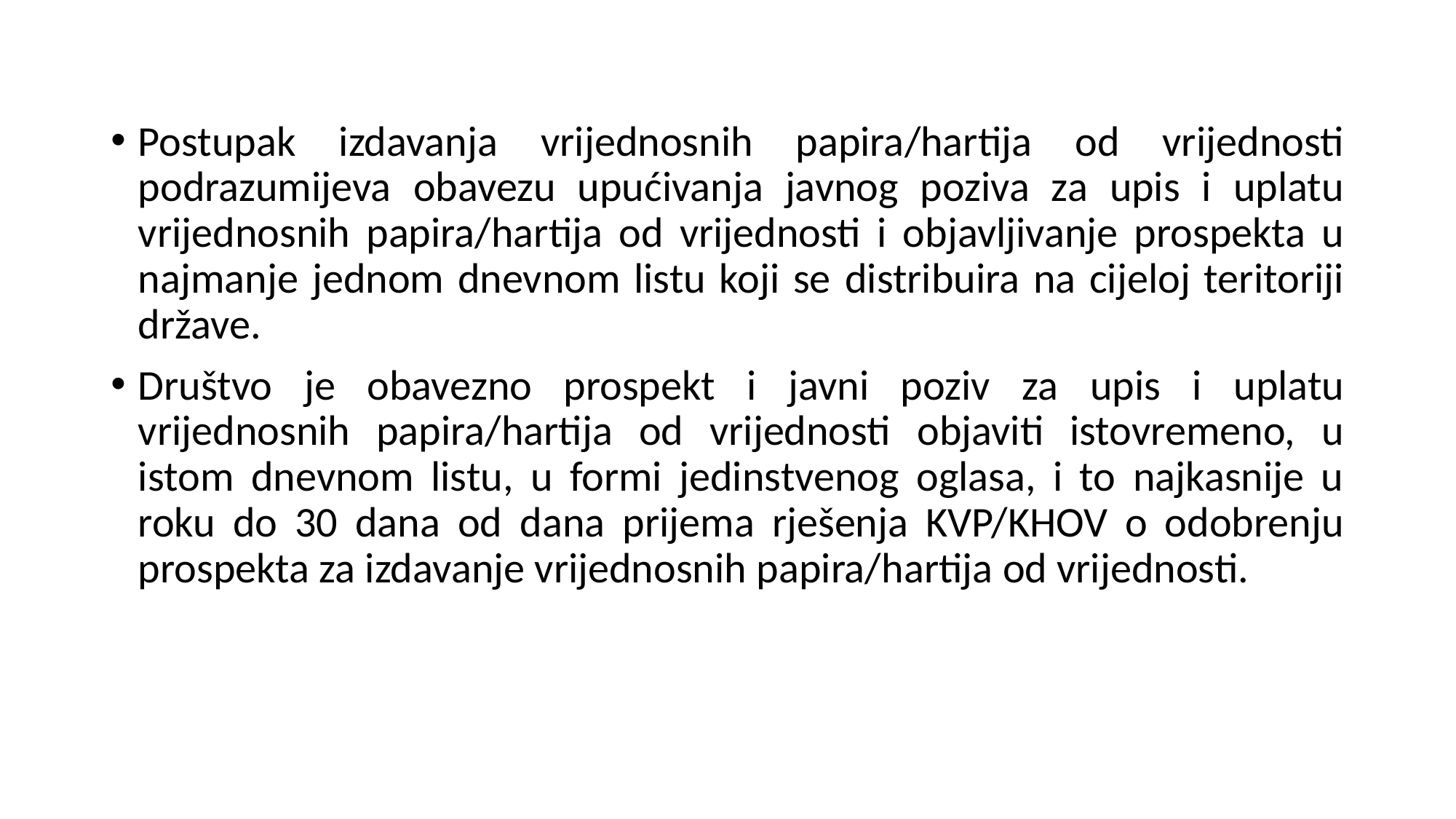

Postupak izdavanja vrijednosnih papira/hartija od vrijednosti podrazumijeva obavezu upućivanja javnog poziva za upis i uplatu vrijednosnih papira/hartija od vrijednosti i objavljivanje prospekta u najmanje jednom dnevnom listu koji se distribuira na cijeloj teritoriji države.
Društvo je obavezno prospekt i javni poziv za upis i uplatu vrijednosnih papira/hartija od vrijednosti objaviti istovremeno, u istom dnevnom listu, u formi jedinstvenog oglasa, i to najkasnije u roku do 30 dana od dana prijema rješenja KVP/KHOV o odobrenju prospekta za izdavanje vrijednosnih papira/hartija od vrijednosti.